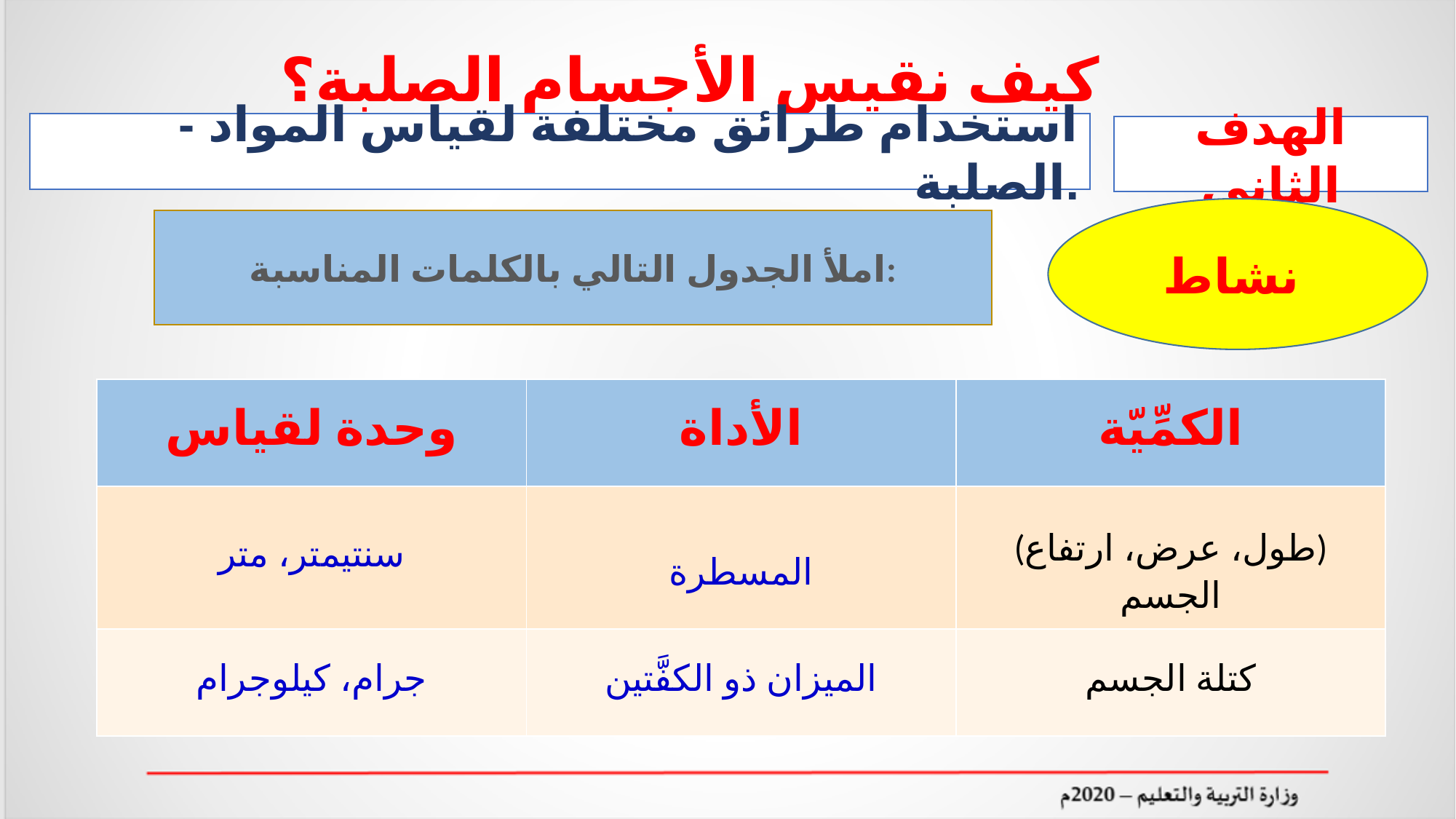

كيف نقيس الأجسام الصلبة؟
- استخدام طرائق مختلفة لقياس المواد الصلبة.
الهدف الثاني
نشاط
املأ الجدول التالي بالكلمات المناسبة:
| وحدة لقياس | الأداة | الكمِّيّة |
| --- | --- | --- |
| سنتيمتر، متر | المسطرة | (طول، عرض، ارتفاع) الجسم |
| جرام، كيلوجرام | الميزان ذو الكفَّتين | كتلة الجسم |